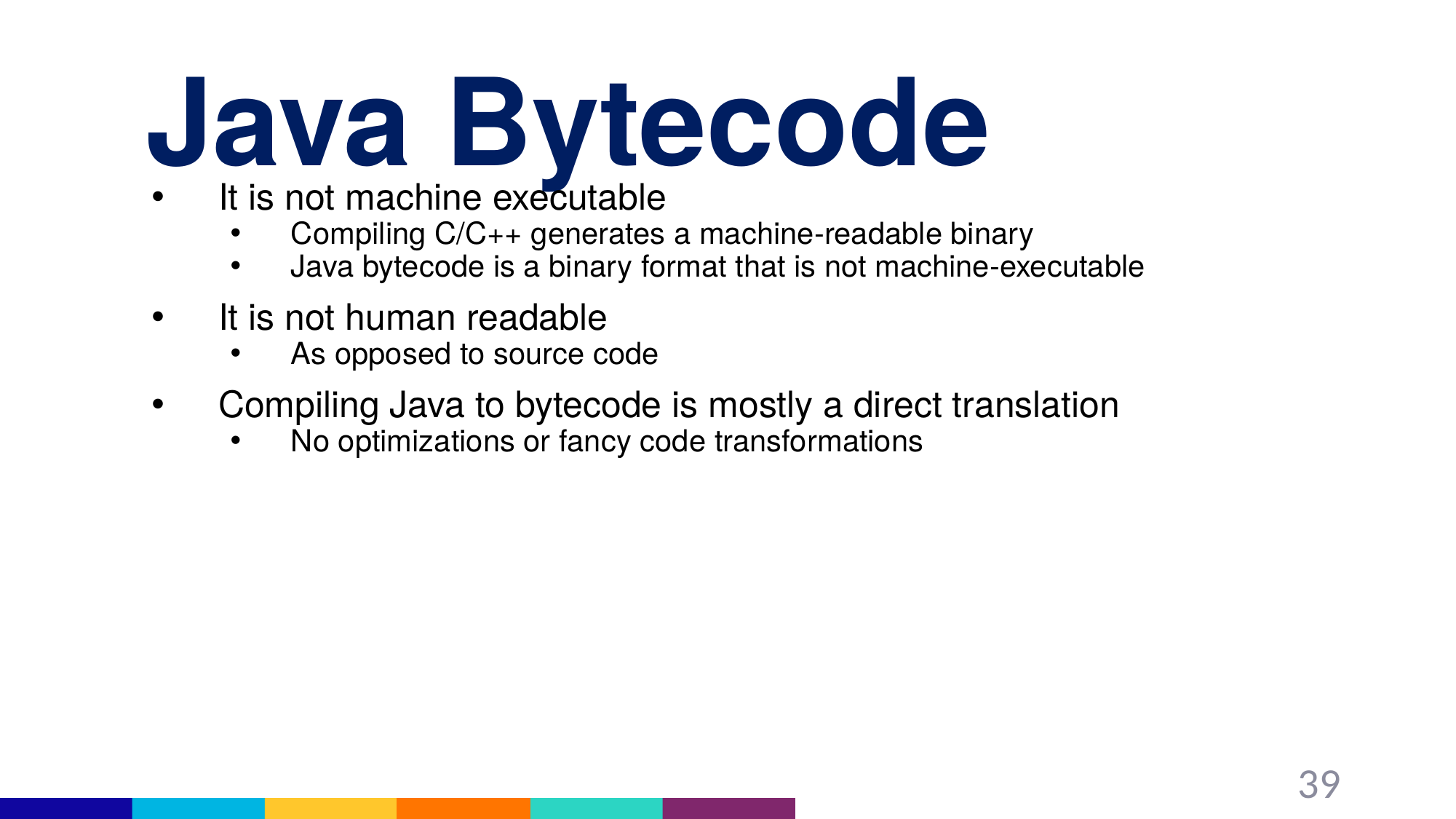

# Java Bytecode
It is not machine executable
Compiling C/C++ generates a machine-readable binary
Java bytecode is a binary format that is not machine-executable
It is not human readable
As opposed to source code
Compiling Java to bytecode is mostly a direct translation
No optimizations or fancy code transformations
39